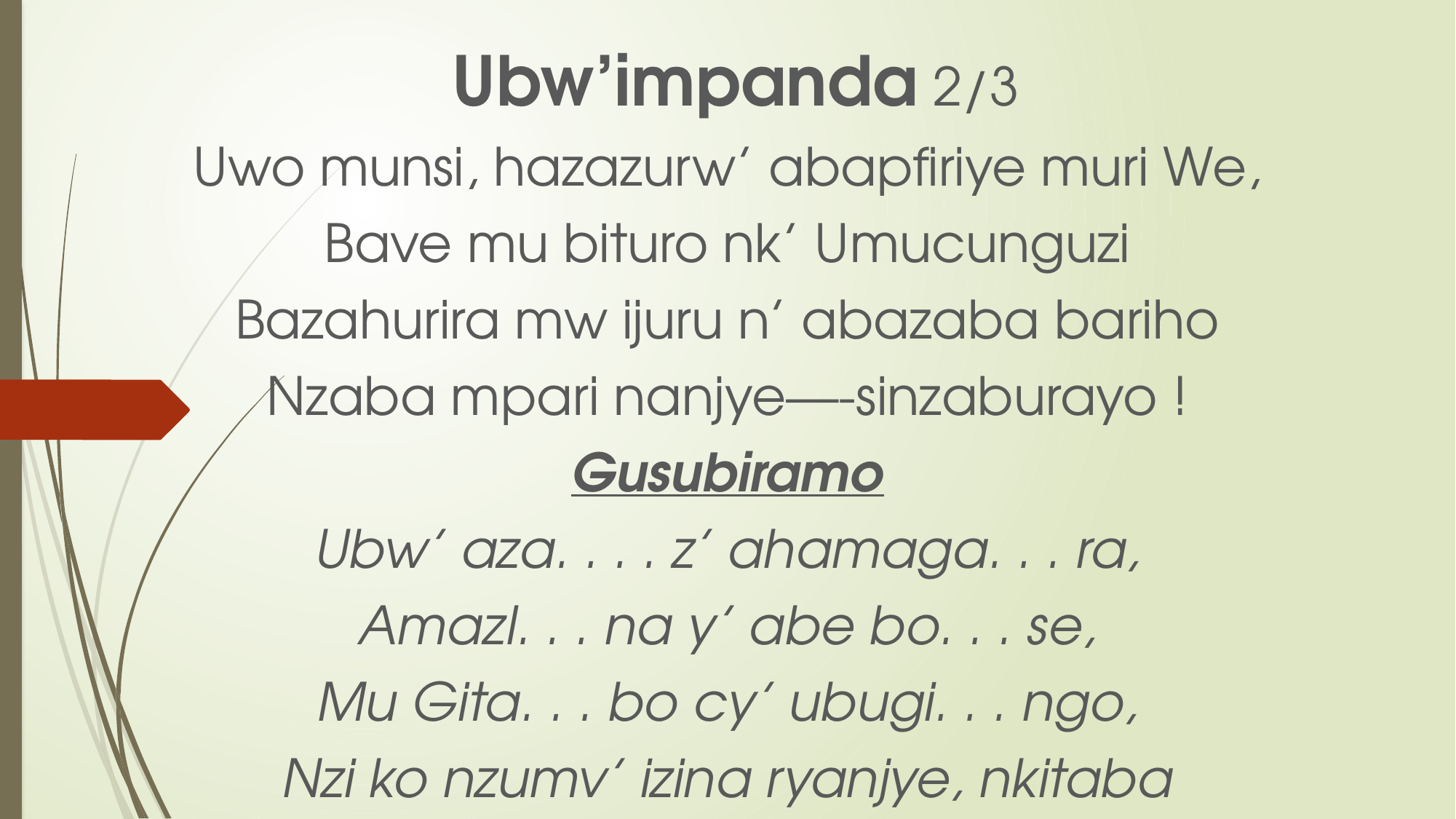

Ubw’impanda 2/3
Uwo munsi, hazazurw’ abapfiriye muri We,
Bave mu bituro nk’ Umucunguzi
Bazahurira mw ijuru n’ abazaba bariho
Nzaba mpari nanjye—-sinzaburayo !
Gusubiramo
Ubw’ aza. . . . z’ ahamaga. . . ra,
AmazI. . . na y’ abe bo. . . se,
Mu Gita. . . bo cy’ ubugi. . . ngo,
Nzi ko nzumv’ izina ryanjye, nkitaba